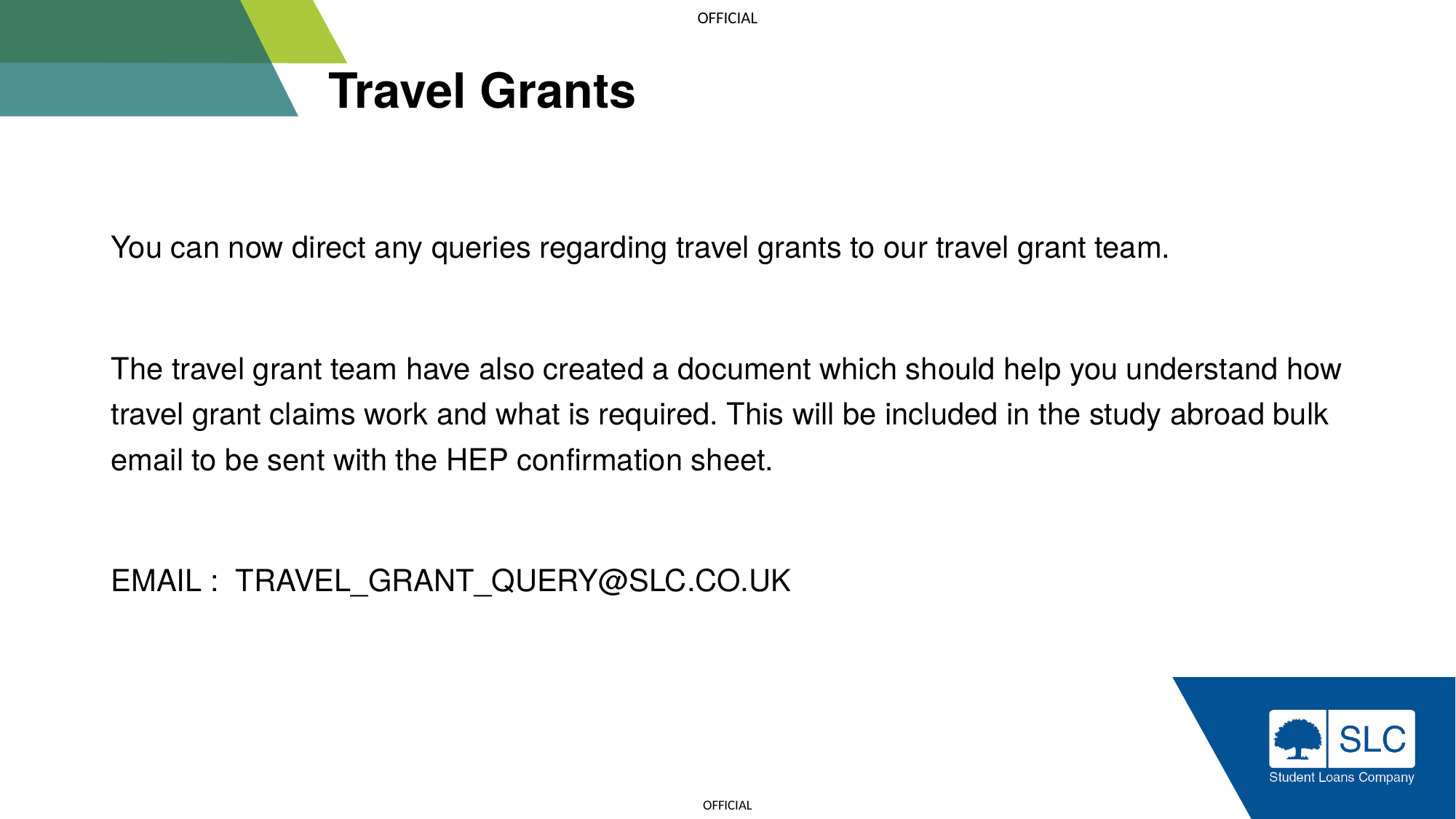

# Travel Grants
You can now direct any queries regarding travel grants to our travel grant team.

The travel grant team have also created a document which should help you understand how travel grant claims work and what is required. This will be included in the study abroad bulk email to be sent with the HEP confirmation sheet.

EMAIL :  TRAVEL_GRANT_QUERY@SLC.CO.UK